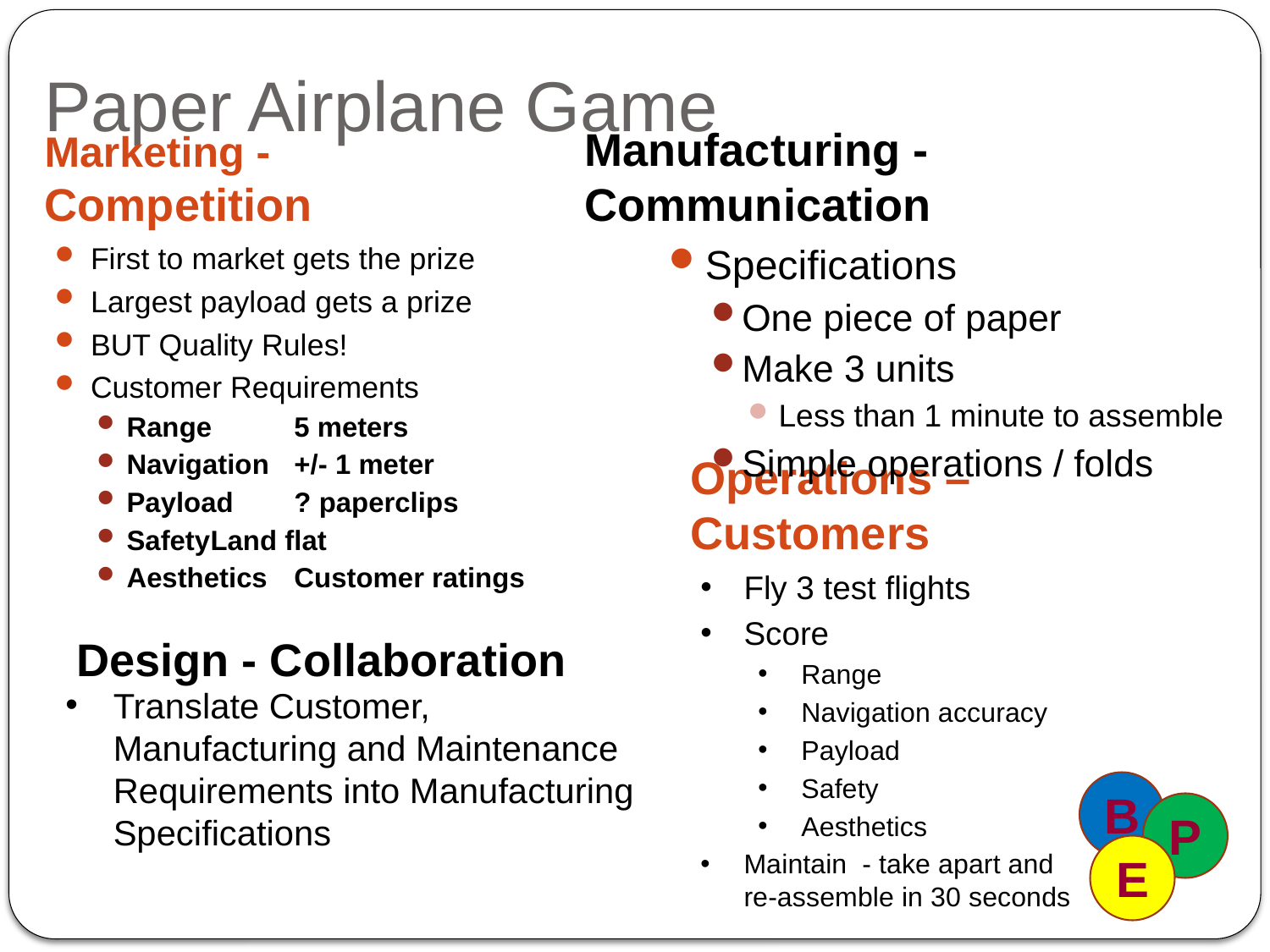

# Paper Airplane Game
Marketing - Competition
Manufacturing - Communication
First to market gets the prize
Largest payload gets a prize
BUT Quality Rules!
Customer Requirements
Range		5 meters
Navigation		+/- 1 meter
Payload		? paperclips
Safety		Land flat
Aesthetics		Customer ratings
Specifications
One piece of paper
Make 3 units
Less than 1 minute to assemble
Simple operations / folds

Operations – Customers
Fly 3 test flights
Score
Range
Navigation accuracy
Payload
Safety
Aesthetics
Maintain  - take apart and re-assemble in 30 seconds
Design - Collaboration

Translate Customer, Manufacturing and Maintenance Requirements into Manufacturing Specifications
B
P
E